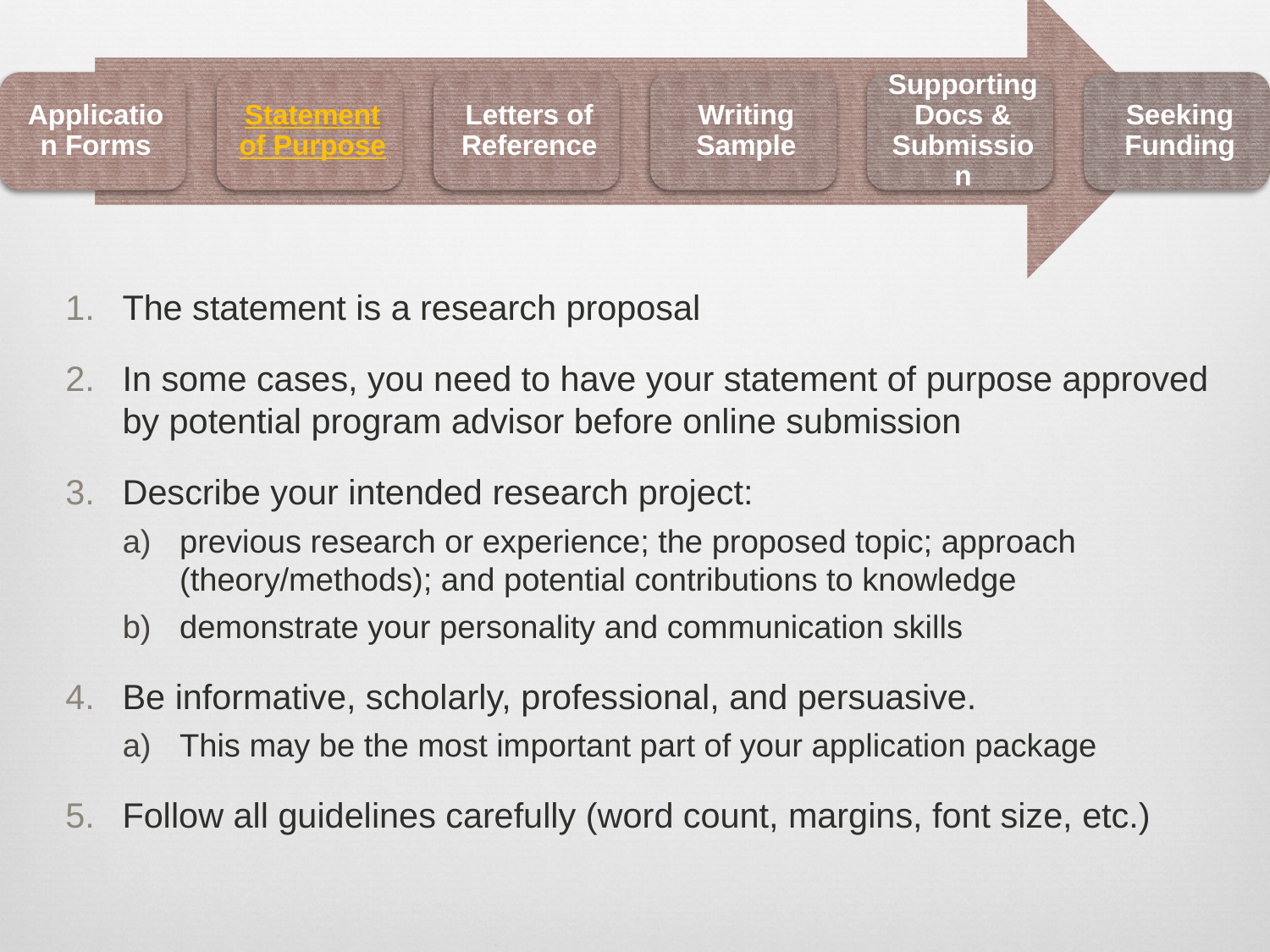

Application Forms
Statement of Purpose
Letters of Reference
Writing Sample
Supporting Docs & Submission
Seeking Funding
The statement is a research proposal
In some cases, you need to have your statement of purpose approved by potential program advisor before online submission
Describe your intended research project:
previous research or experience; the proposed topic; approach (theory/methods); and potential contributions to knowledge
demonstrate your personality and communication skills
Be informative, scholarly, professional, and persuasive.
This may be the most important part of your application package
Follow all guidelines carefully (word count, margins, font size, etc.)